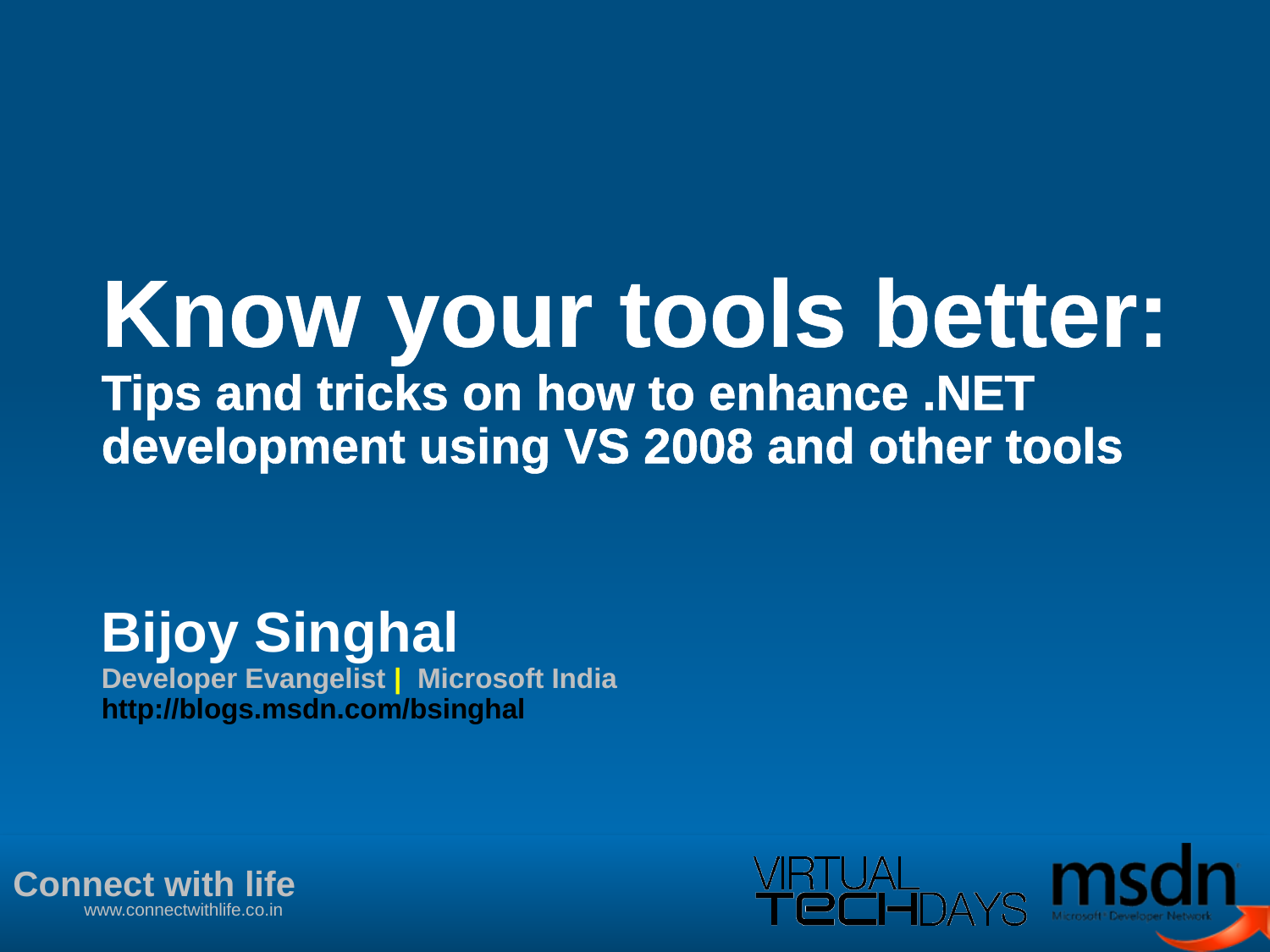

# Know your tools better: Tips and tricks on how to enhance .NET development using VS 2008 and other tools
Bijoy Singhal
Developer Evangelist |  Microsoft India
http://blogs.msdn.com/bsinghal